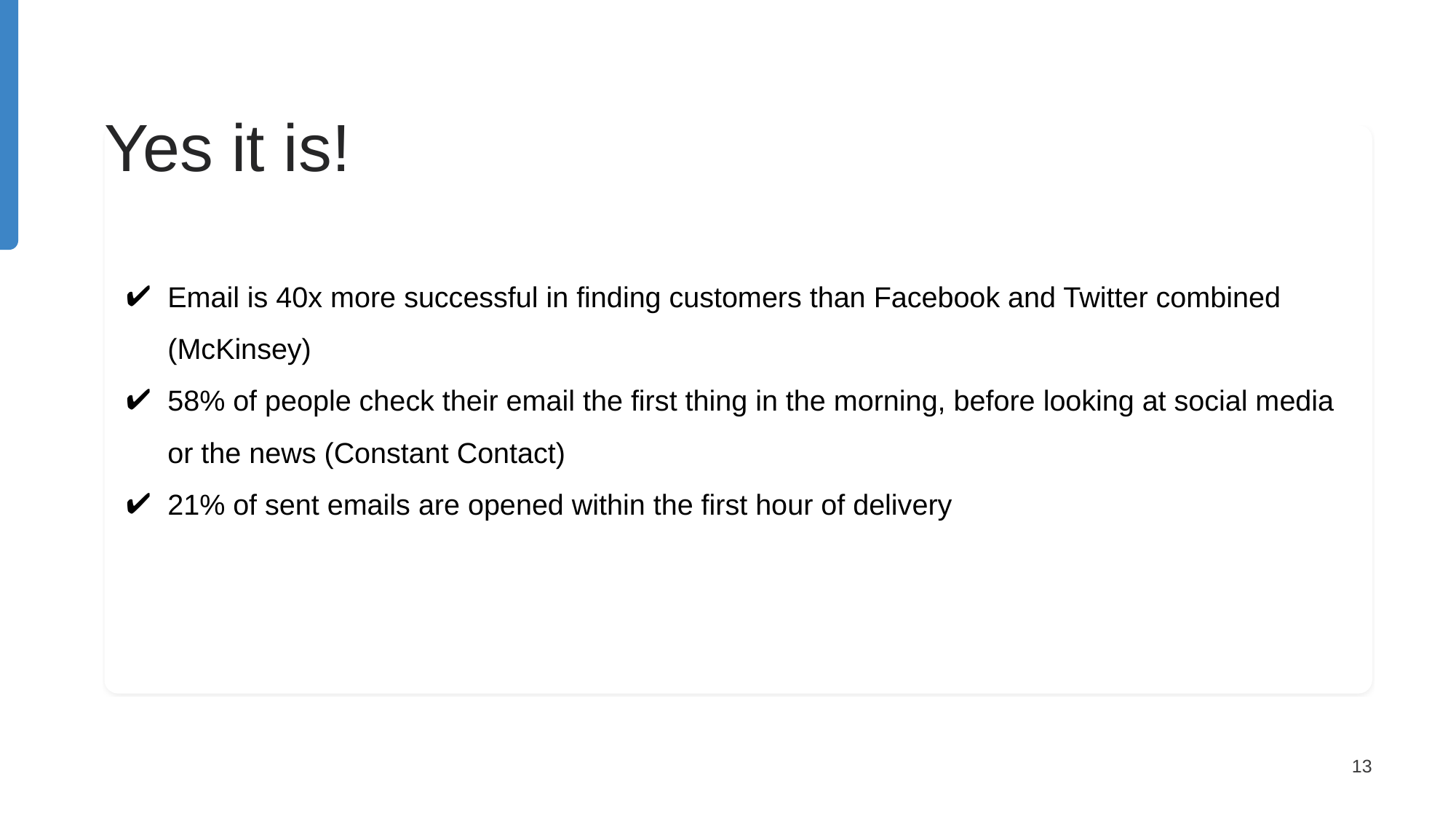

Yes it is!
Email is 40x more successful in finding customers than Facebook and Twitter combined (McKinsey)
58% of people check their email the first thing in the morning, before looking at social media or the news (Constant Contact)
21% of sent emails are opened within the first hour of delivery
13